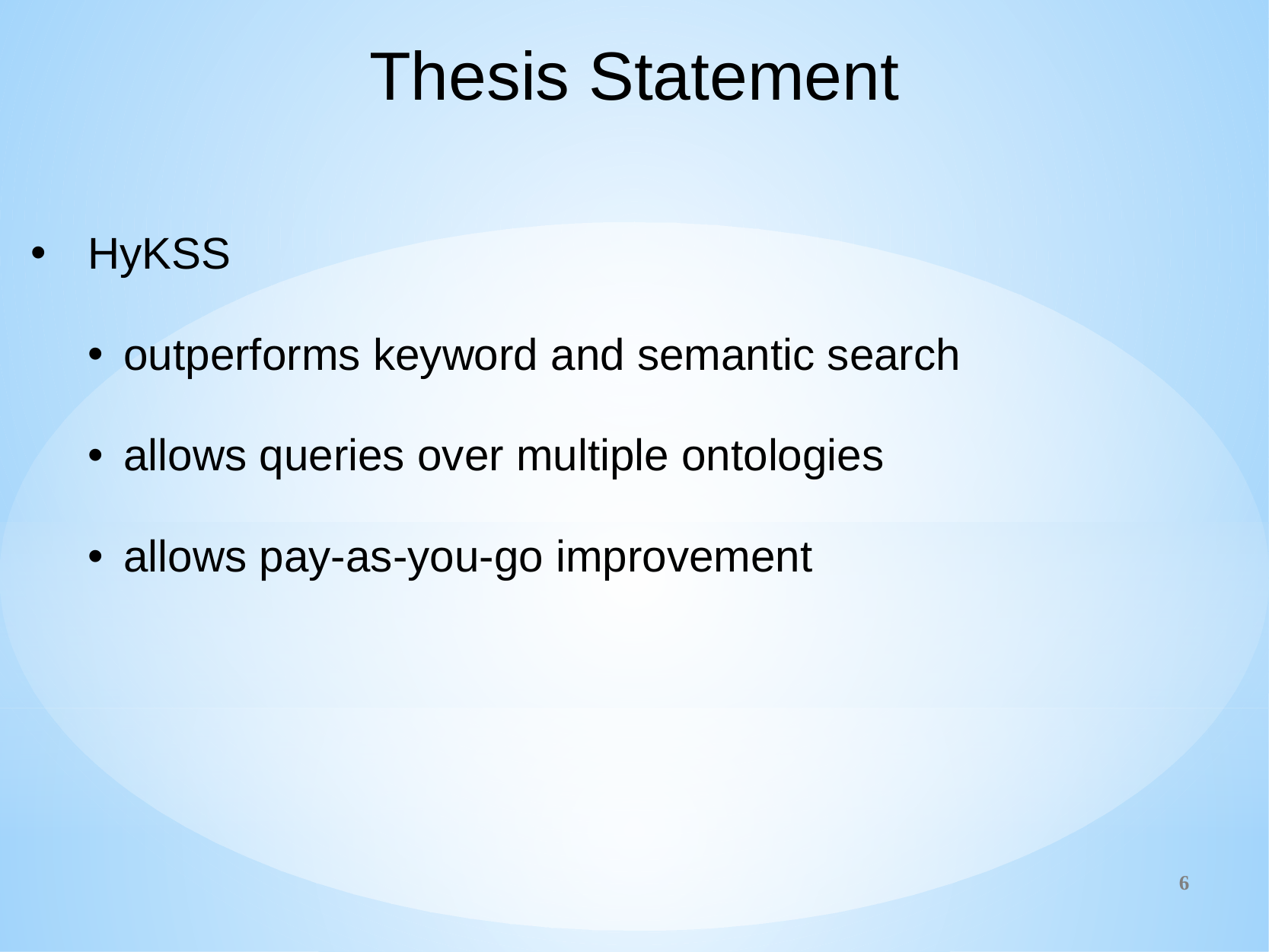

Thesis Statement
HyKSS

outperforms keyword and semantic search

allows queries over multiple ontologies

allows pay-as-you-go improvement

6